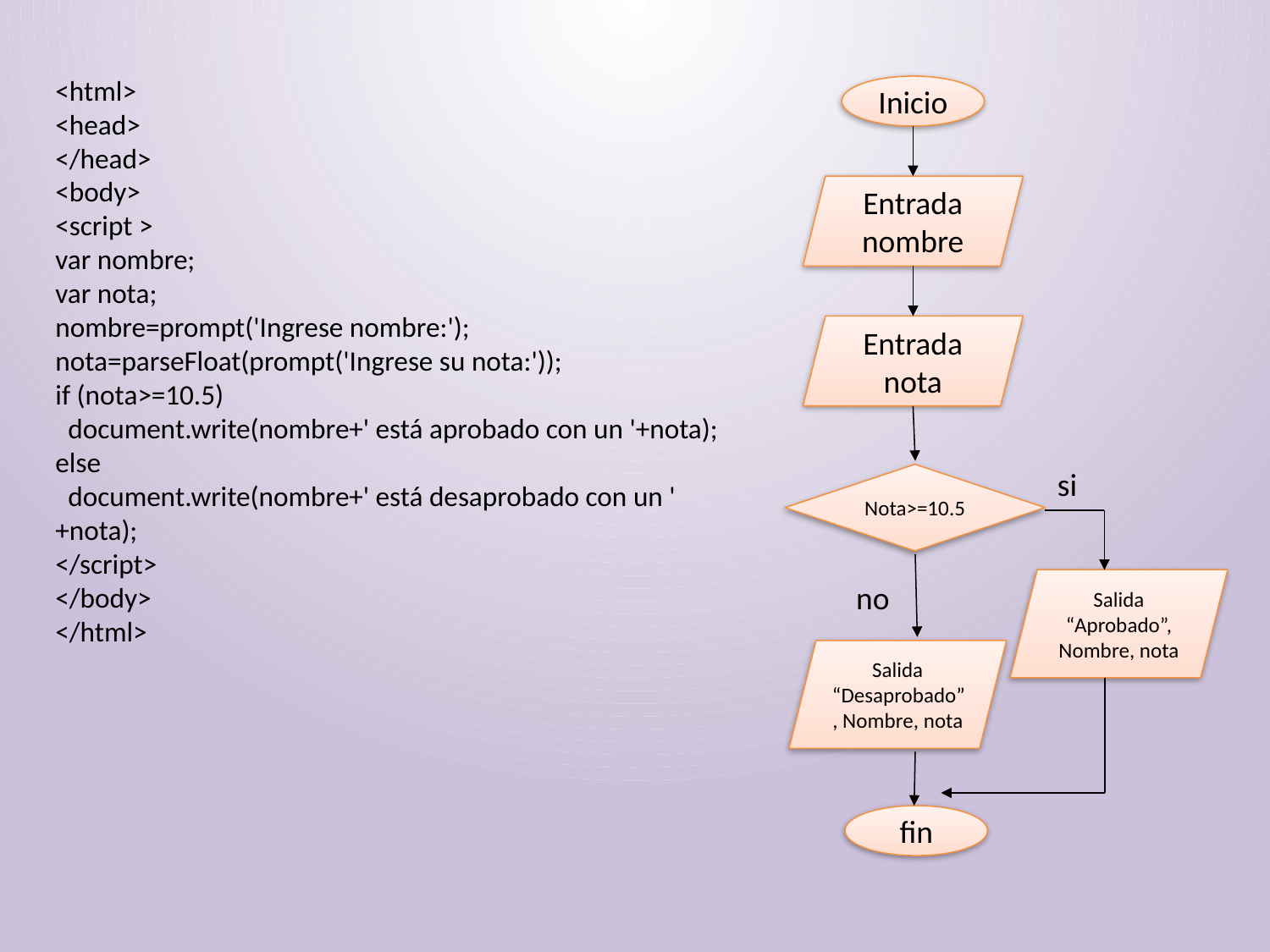

<html>
<head>
</head>
<body>
<script >
var nombre;
var nota;
nombre=prompt('Ingrese nombre:');
nota=parseFloat(prompt('Ingrese su nota:'));
if (nota>=10.5)
  document.write(nombre+' está aprobado con un '+nota);
else
  document.write(nombre+' está desaprobado con un ' +nota);
</script>
</body>
</html>
Inicio
Entrada
nombre
Entrada
nota
si
Nota>=10.5
Salida
“Aprobado”, Nombre, nota
no
Salida
“Desaprobado”, Nombre, nota
fin